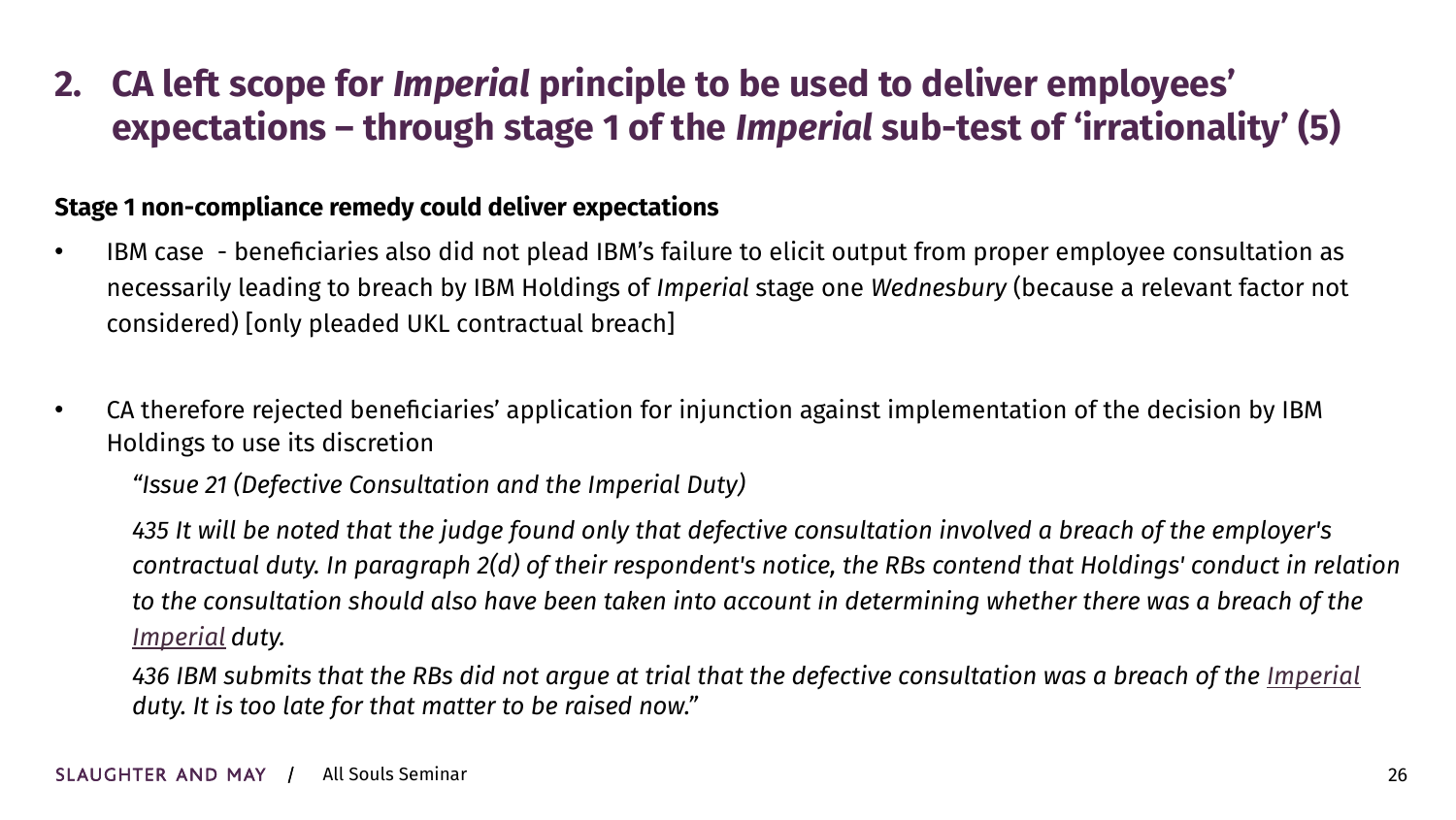

# 2.	CA left scope for Imperial principle to be used to deliver employees’ expectations – through stage 1 of the Imperial sub-test of ‘irrationality’ (5)
Stage 1 non-compliance remedy could deliver expectations
IBM case  - beneficiaries also did not plead IBM’s failure to elicit output from proper employee consultation as necessarily leading to breach by IBM Holdings of Imperial stage one Wednesbury (because a relevant factor not considered) [only pleaded UKL contractual breach]

CA therefore rejected beneficiaries’ application for injunction against implementation of the decision by IBM Holdings to use its discretion
“Issue 21 (Defective Consultation and the Imperial Duty)
435 It will be noted that the judge found only that defective consultation involved a breach of the employer's contractual duty. In paragraph 2(d) of their respondent's notice, the RBs contend that Holdings' conduct in relation to the consultation should also have been taken into account in determining whether there was a breach of the Imperial duty.
436 IBM submits that the RBs did not argue at trial that the defective consultation was a breach of the Imperial duty. It is too late for that matter to be raised now.”

26
All Souls Seminar